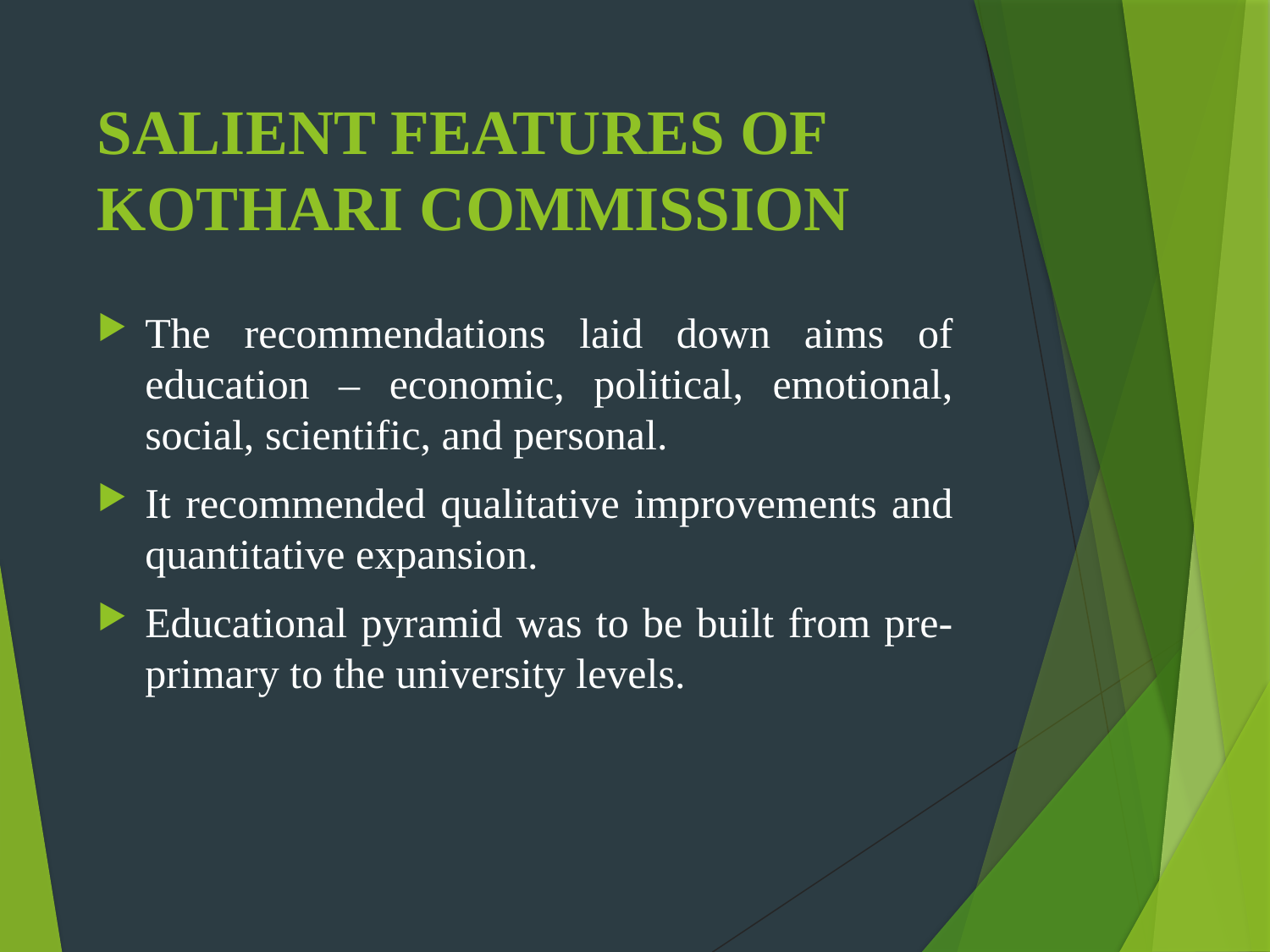

# SALIENT FEATURES OF KOTHARI COMMISSION
The recommendations laid down aims of education – economic, political, emotional, social, scientific, and personal.
It recommended qualitative improvements and quantitative expansion.
Educational pyramid was to be built from pre-primary to the university levels.